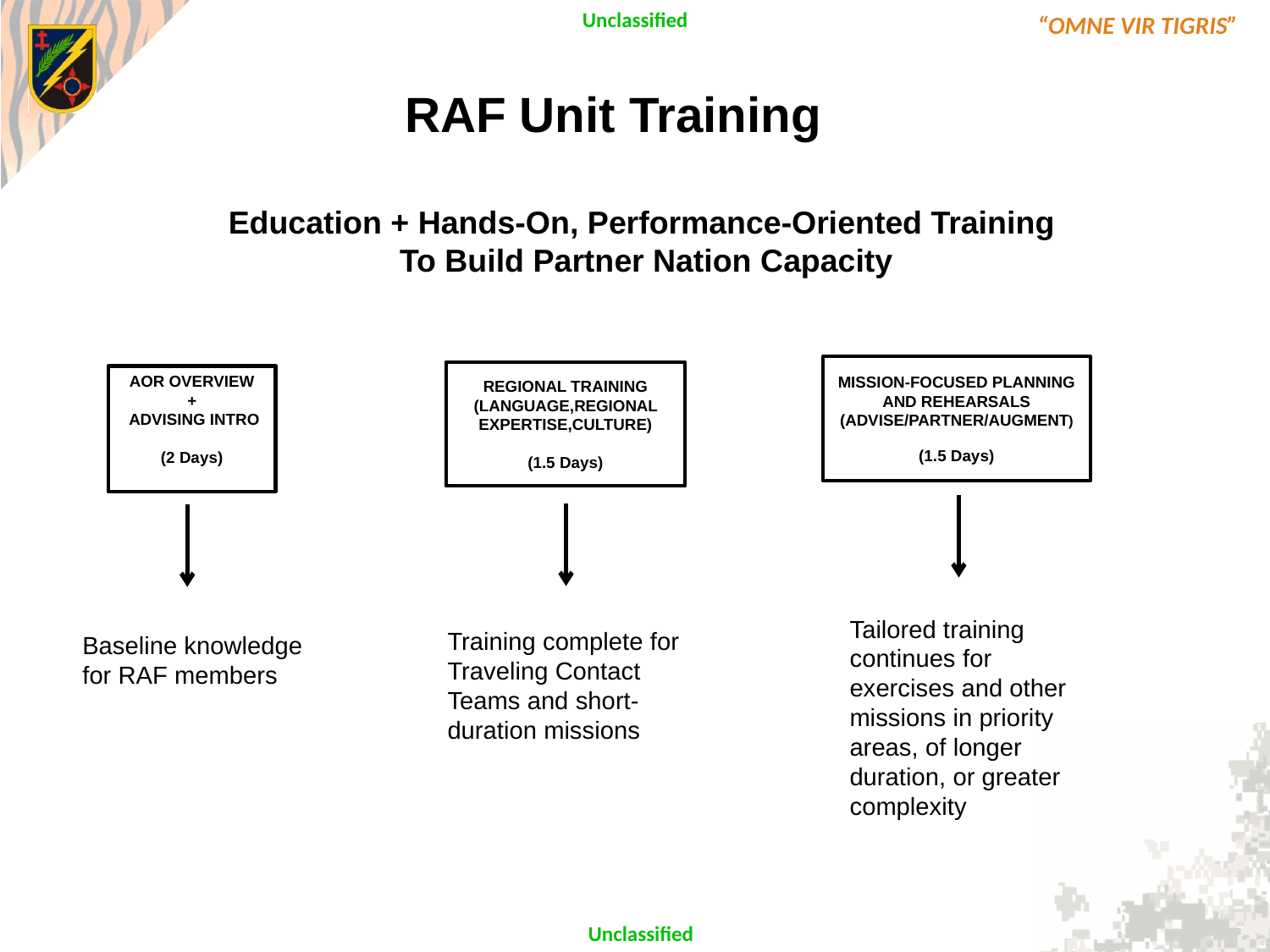

RAF Unit Training
Education + Hands-On, Performance-Oriented Training
To Build Partner Nation Capacity

MISSION-FOCUSED PLANNING AND REHEARSALS (ADVISE/PARTNER/AUGMENT)

(1.5 Days)
REGIONAL TRAINING (LANGUAGE,REGIONAL EXPERTISE,CULTURE)

(1.5 Days)

AOR OVERVIEW
+
 ADVISING INTRO

(2 Days)

Tailored training continues for exercises and other missions in priority areas, of longer duration, or greater complexity
Training complete for Traveling Contact Teams and short-duration missions
Baseline knowledge for RAF members